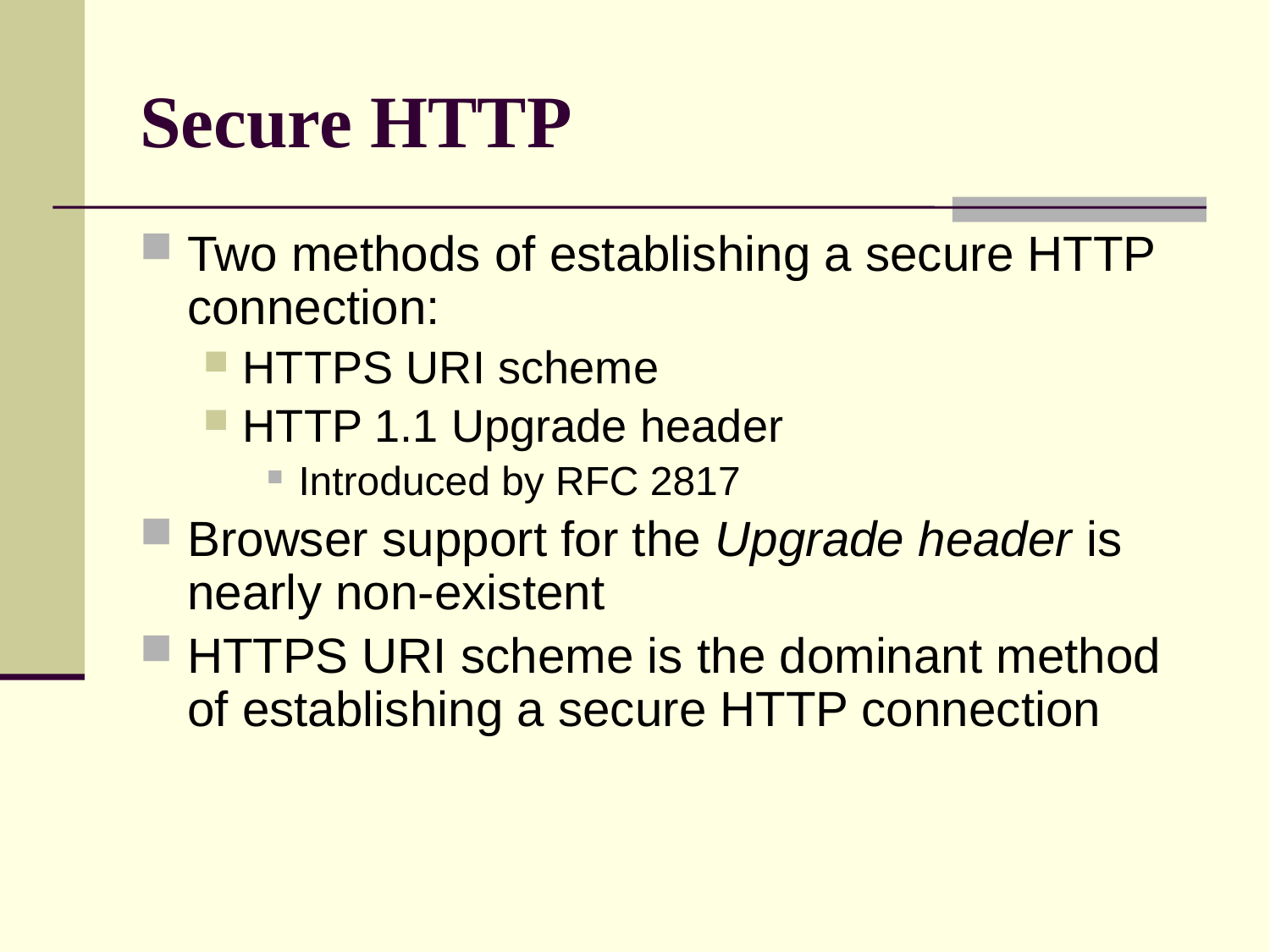

# Secure HTTP
Two methods of establishing a secure HTTP connection:
HTTPS URI scheme
HTTP 1.1 Upgrade header
Introduced by RFC 2817
Browser support for the Upgrade header is nearly non-existent
HTTPS URI scheme is the dominant method of establishing a secure HTTP connection